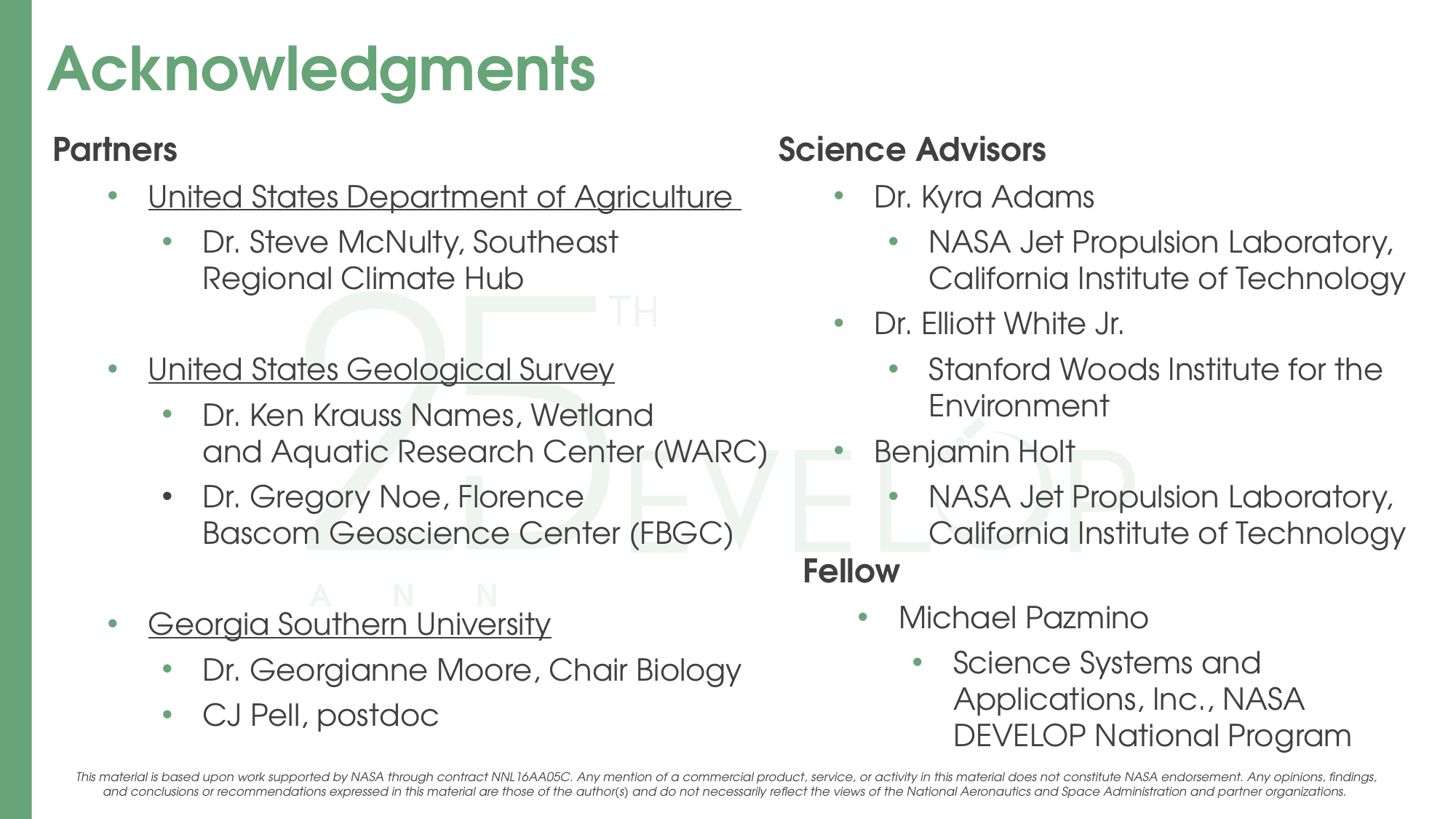

Science Advisors
Dr. Kyra Adams
NASA Jet Propulsion Laboratory, California Institute of Technology
Dr. Elliott White Jr.
Stanford Woods Institute for the Environment
Benjamin Holt
NASA Jet Propulsion Laboratory, California Institute of Technology

Partners
United States Department of Agriculture
Dr. Steve McNulty, Southeast Regional Climate Hub

United States Geological Survey
Dr. Ken Krauss Names, Wetland and Aquatic Research Center (WARC)
Dr. Gregory Noe, Florence Bascom Geoscience Center (FBGC)

Georgia Southern University
Dr. Georgianne Moore, Chair Biology
CJ Pell, postdoc

Fellow
Michael Pazmino
Science Systems and Applications, Inc., NASA DEVELOP National Program